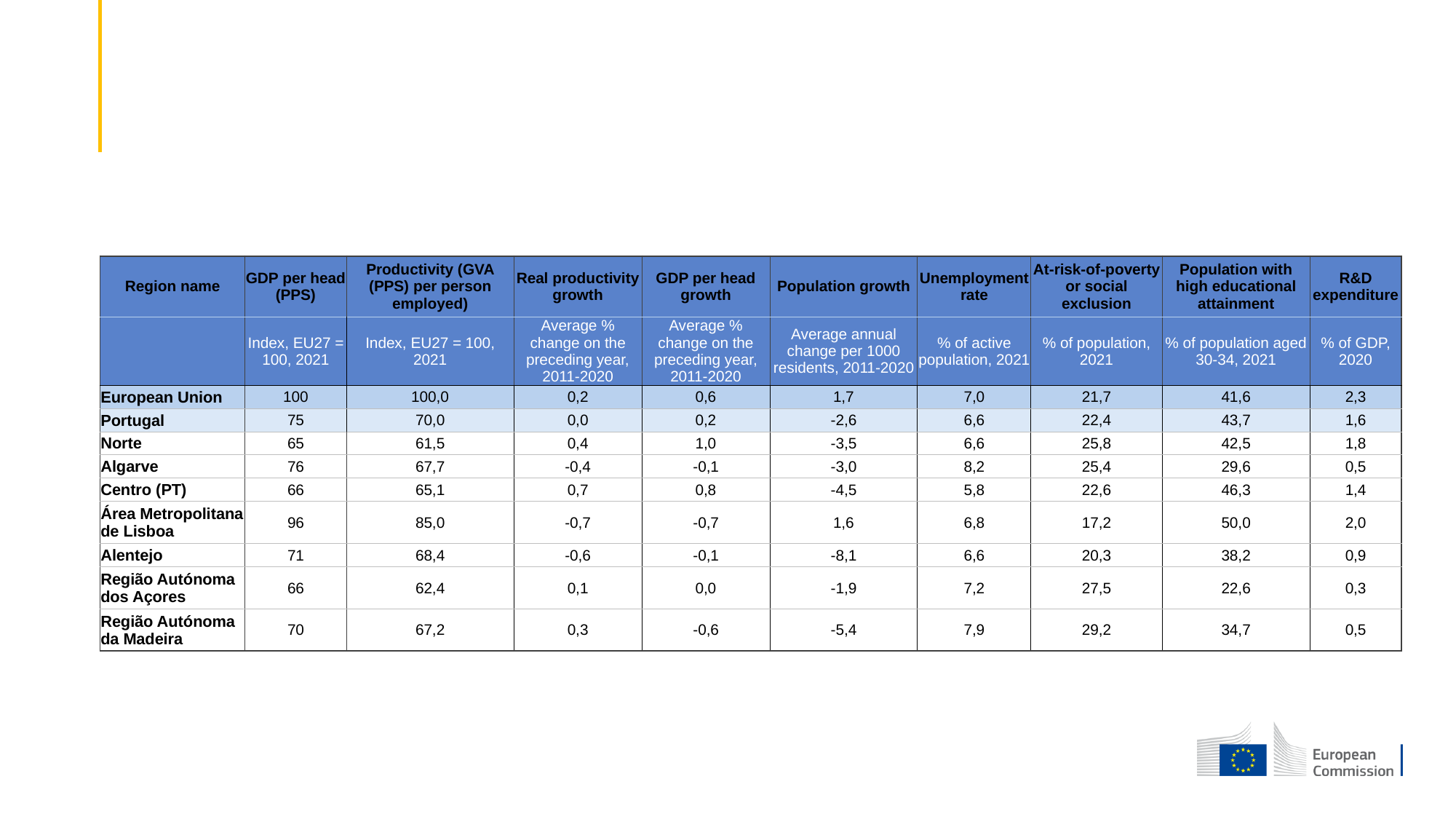

#
| Region name | GDP per head (PPS) | Productivity (GVA (PPS) per person employed) | Real productivity growth | GDP per head growth | Population growth | Unemployment rate | At-risk-of-poverty or social exclusion | Population with high educational attainment | R&D expenditure |
| --- | --- | --- | --- | --- | --- | --- | --- | --- | --- |
|  | Index, EU27 = 100, 2021 | Index, EU27 = 100, 2021 | Average % change on the preceding year, 2011-2020 | Average % change on the preceding year, 2011-2020 | Average annual change per 1000 residents, 2011-2020 | % of active population, 2021 | % of population, 2021 | % of population aged 30-34, 2021 | % of GDP, 2020 |
| European Union | 100 | 100,0 | 0,2 | 0,6 | 1,7 | 7,0 | 21,7 | 41,6 | 2,3 |
| Portugal | 75 | 70,0 | 0,0 | 0,2 | -2,6 | 6,6 | 22,4 | 43,7 | 1,6 |
| Norte | 65 | 61,5 | 0,4 | 1,0 | -3,5 | 6,6 | 25,8 | 42,5 | 1,8 |
| Algarve | 76 | 67,7 | -0,4 | -0,1 | -3,0 | 8,2 | 25,4 | 29,6 | 0,5 |
| Centro (PT) | 66 | 65,1 | 0,7 | 0,8 | -4,5 | 5,8 | 22,6 | 46,3 | 1,4 |
| Área Metropolitana de Lisboa | 96 | 85,0 | -0,7 | -0,7 | 1,6 | 6,8 | 17,2 | 50,0 | 2,0 |
| Alentejo | 71 | 68,4 | -0,6 | -0,1 | -8,1 | 6,6 | 20,3 | 38,2 | 0,9 |
| Região Autónoma dos Açores | 66 | 62,4 | 0,1 | 0,0 | -1,9 | 7,2 | 27,5 | 22,6 | 0,3 |
| Região Autónoma da Madeira | 70 | 67,2 | 0,3 | -0,6 | -5,4 | 7,9 | 29,2 | 34,7 | 0,5 |